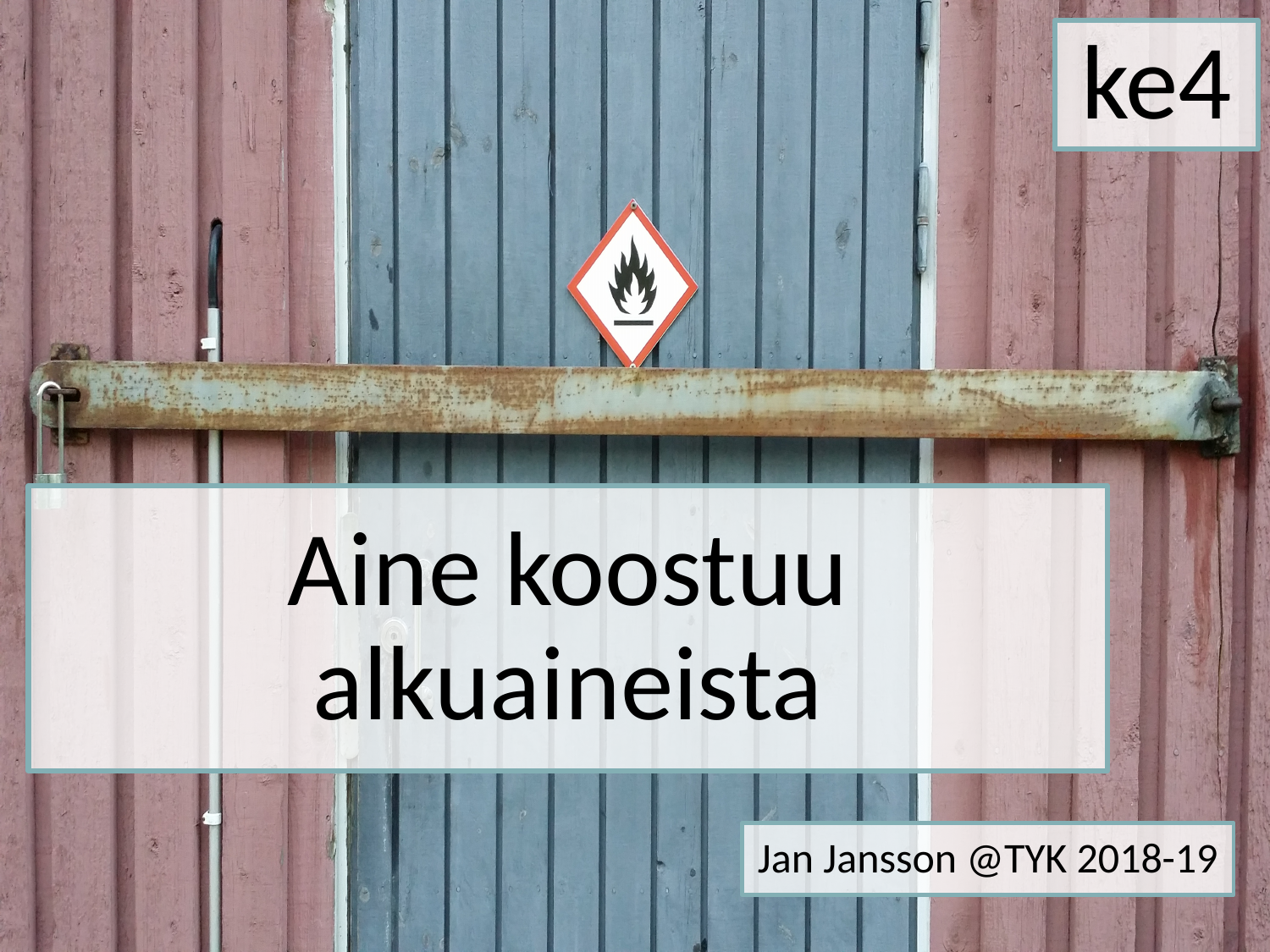

ke4
# Aine koostuu alkuaineista
Jan Jansson @TYK 2018-19